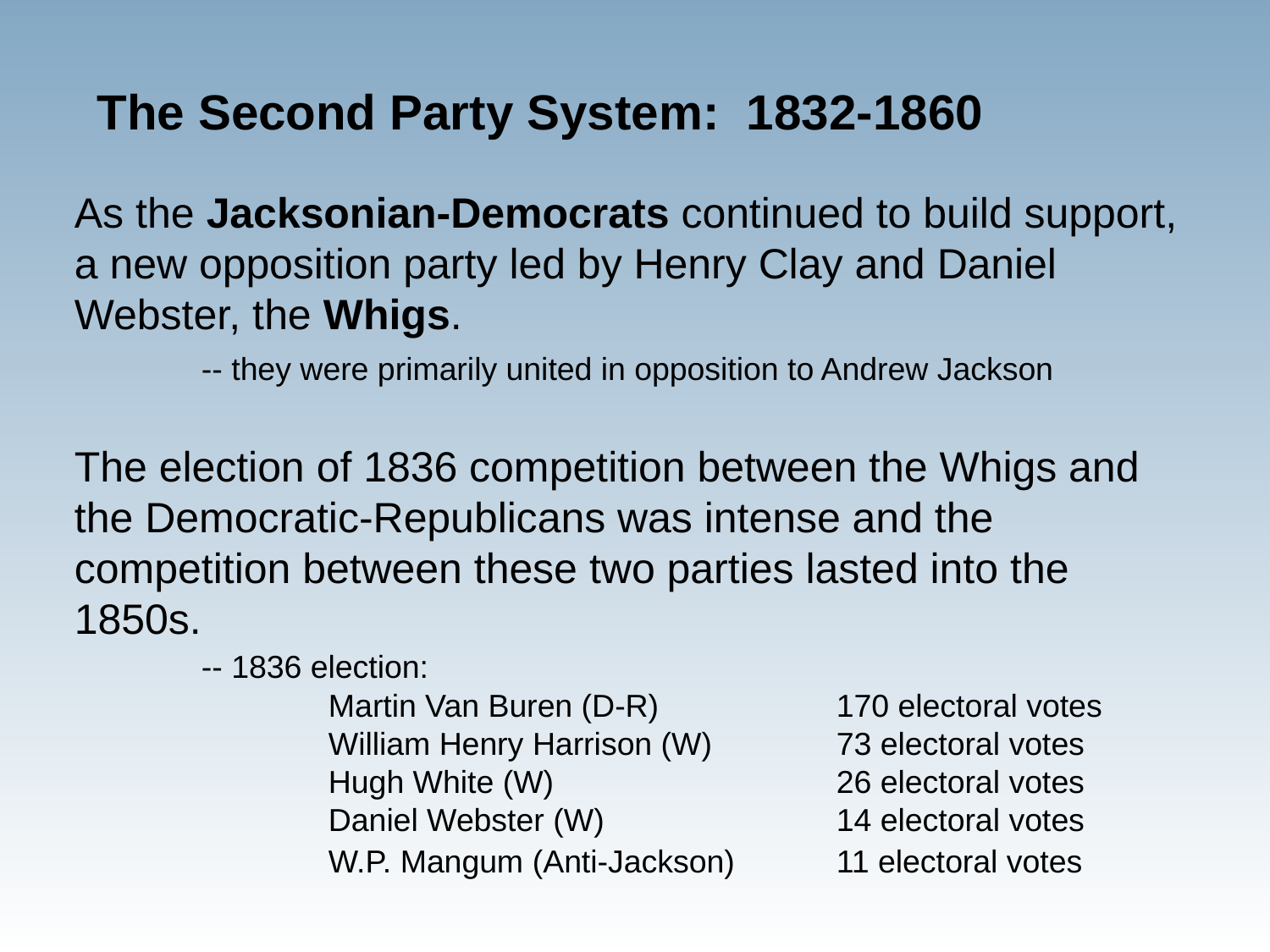

The Second Party System:  1832-1860
As the Jacksonian-Democrats continued to build support, a new opposition party led by Henry Clay and Daniel Webster, the Whigs.
	-- they were primarily united in opposition to Andrew Jackson

The election of 1836 competition between the Whigs and the Democratic-Republicans was intense and the competition between these two parties lasted into the 1850s.
	-- 1836 election:
		Martin Van Buren (D-R)		170 electoral votes
		William Henry Harrison (W)	73 electoral votes
		Hugh White (W)			26 electoral votes
		Daniel Webster (W)		14 electoral votes
		W.P. Mangum (Anti-Jackson)	11 electoral votes